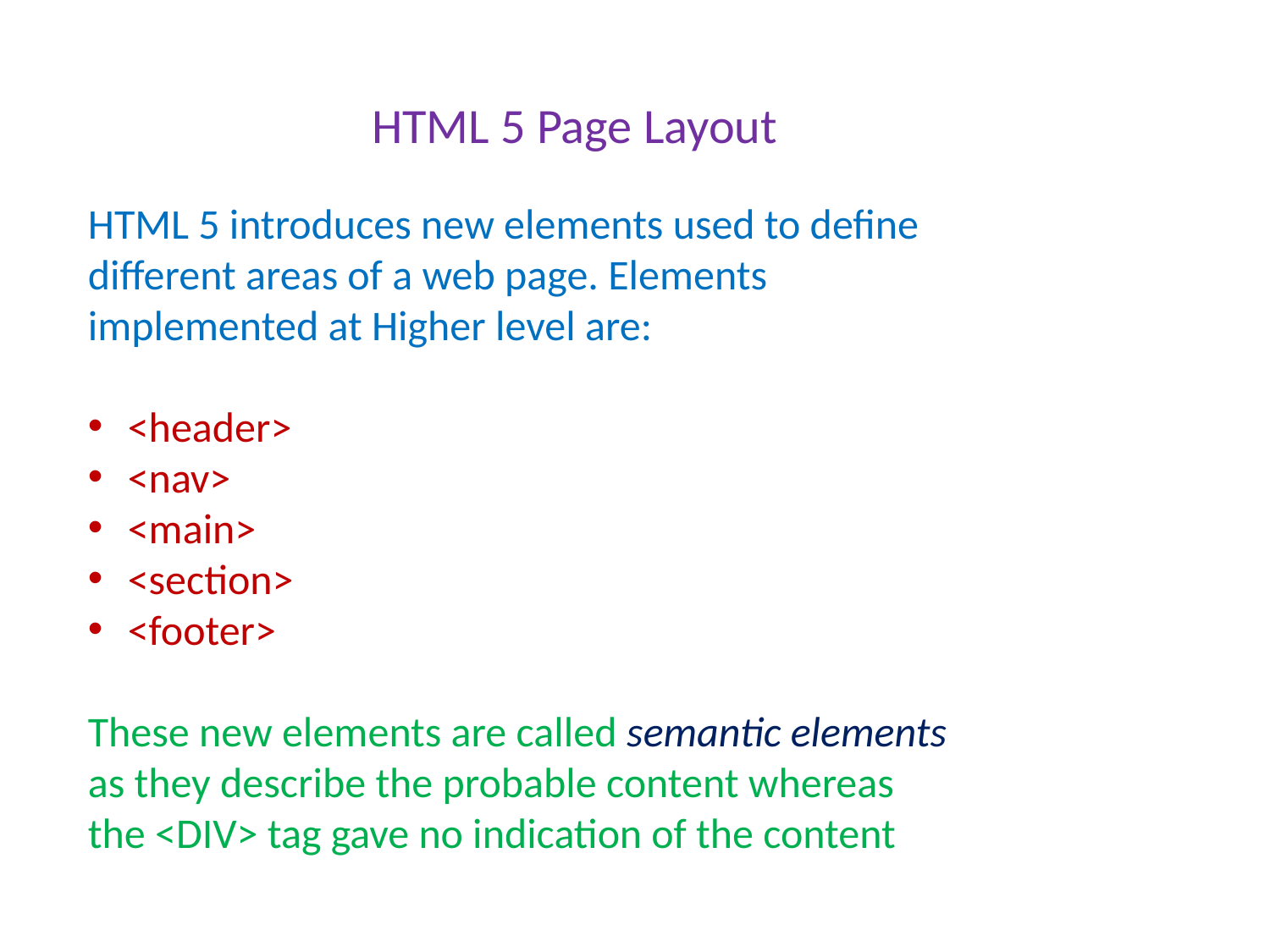

HTML 5 Page Layout
HTML 5 introduces new elements used to define different areas of a web page. Elements implemented at Higher level are:

<header>
<nav>
<main>
<section>
<footer>

These new elements are called semantic elements as they describe the probable content whereas the <DIV> tag gave no indication of the content